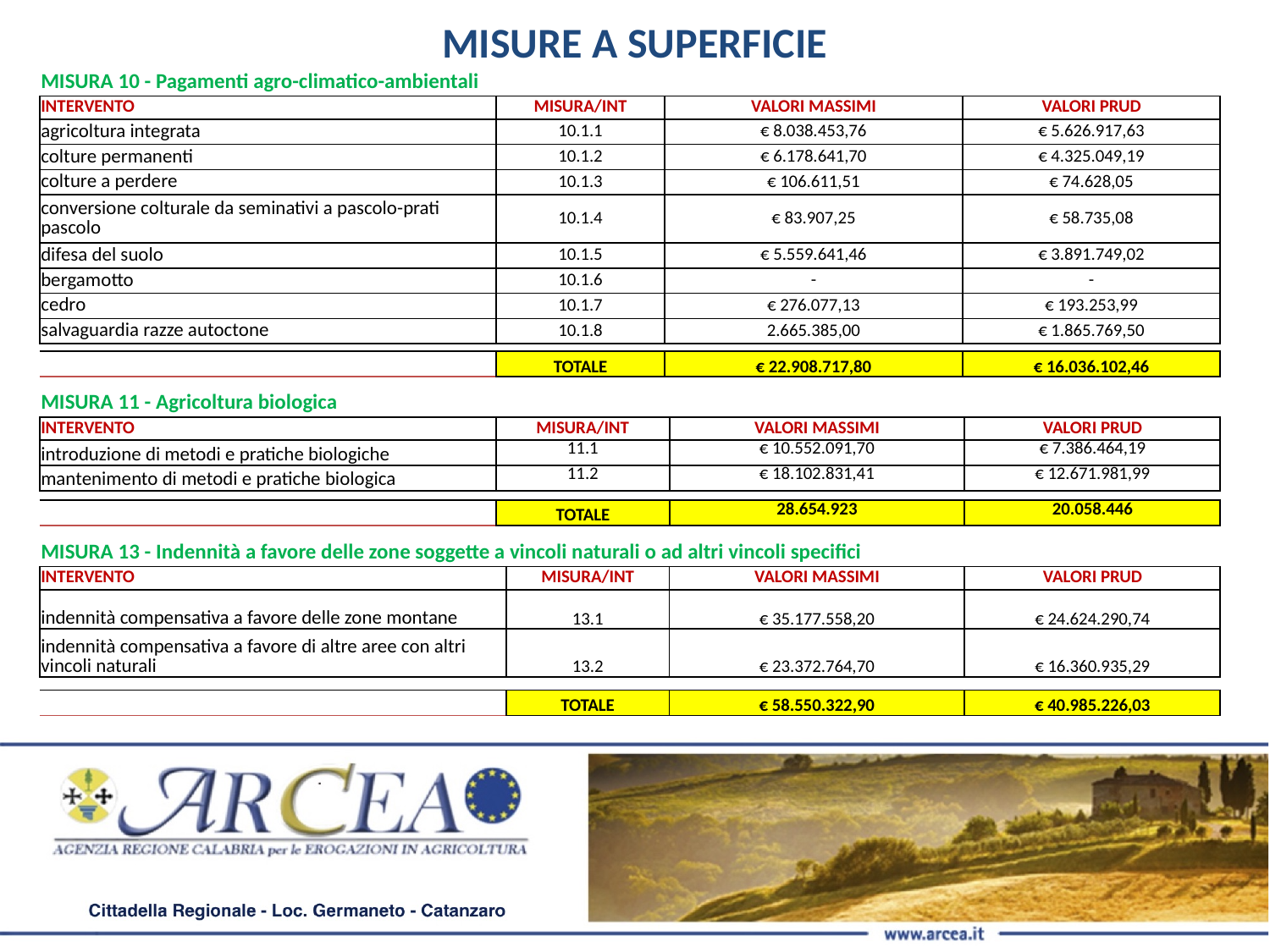

MISURE A SUPERFICIE
| MISURA 10 - Pagamenti agro-climatico-ambientali |  |  |  |
| --- | --- | --- | --- |
| INTERVENTO | MISURA/INT | VALORI MASSIMI | VALORI PRUD |
| agricoltura integrata | 10.1.1 | € 8.038.453,76 | € 5.626.917,63 |
| colture permanenti | 10.1.2 | € 6.178.641,70 | € 4.325.049,19 |
| colture a perdere | 10.1.3 | € 106.611,51 | € 74.628,05 |
| conversione colturale da seminativi a pascolo-prati pascolo | 10.1.4 | € 83.907,25 | € 58.735,08 |
| difesa del suolo | 10.1.5 | € 5.559.641,46 | € 3.891.749,02 |
| bergamotto | 10.1.6 | - | - |
| cedro | 10.1.7 | € 276.077,13 | € 193.253,99 |
| salvaguardia razze autoctone | 10.1.8 | 2.665.385,00 | € 1.865.769,50 |
|  |  |  |  |
|  | TOTALE | € 22.908.717,80 | € 16.036.102,46 |
| MISURA 11 - Agricoltura biologica |  |  |  |
| --- | --- | --- | --- |
| INTERVENTO | MISURA/INT | VALORI MASSIMI | VALORI PRUD |
| introduzione di metodi e pratiche biologiche | 11.1 | € 10.552.091,70 | € 7.386.464,19 |
| mantenimento di metodi e pratiche biologica | 11.2 | € 18.102.831,41 | € 12.671.981,99 |
|  |  |  |  |
|  | TOTALE | 28.654.923 | 20.058.446 |
| MISURA 13 - Indennità a favore delle zone soggette a vincoli naturali o ad altri vincoli specifici |  |  |  |
| --- | --- | --- | --- |
| INTERVENTO | MISURA/INT | VALORI MASSIMI | VALORI PRUD |
| indennità compensativa a favore delle zone montane | 13.1 | € 35.177.558,20 | € 24.624.290,74 |
| indennità compensativa a favore di altre aree con altri vincoli naturali | 13.2 | € 23.372.764,70 | € 16.360.935,29 |
|  |  |  |  |
|  | TOTALE | € 58.550.322,90 | € 40.985.226,03 |